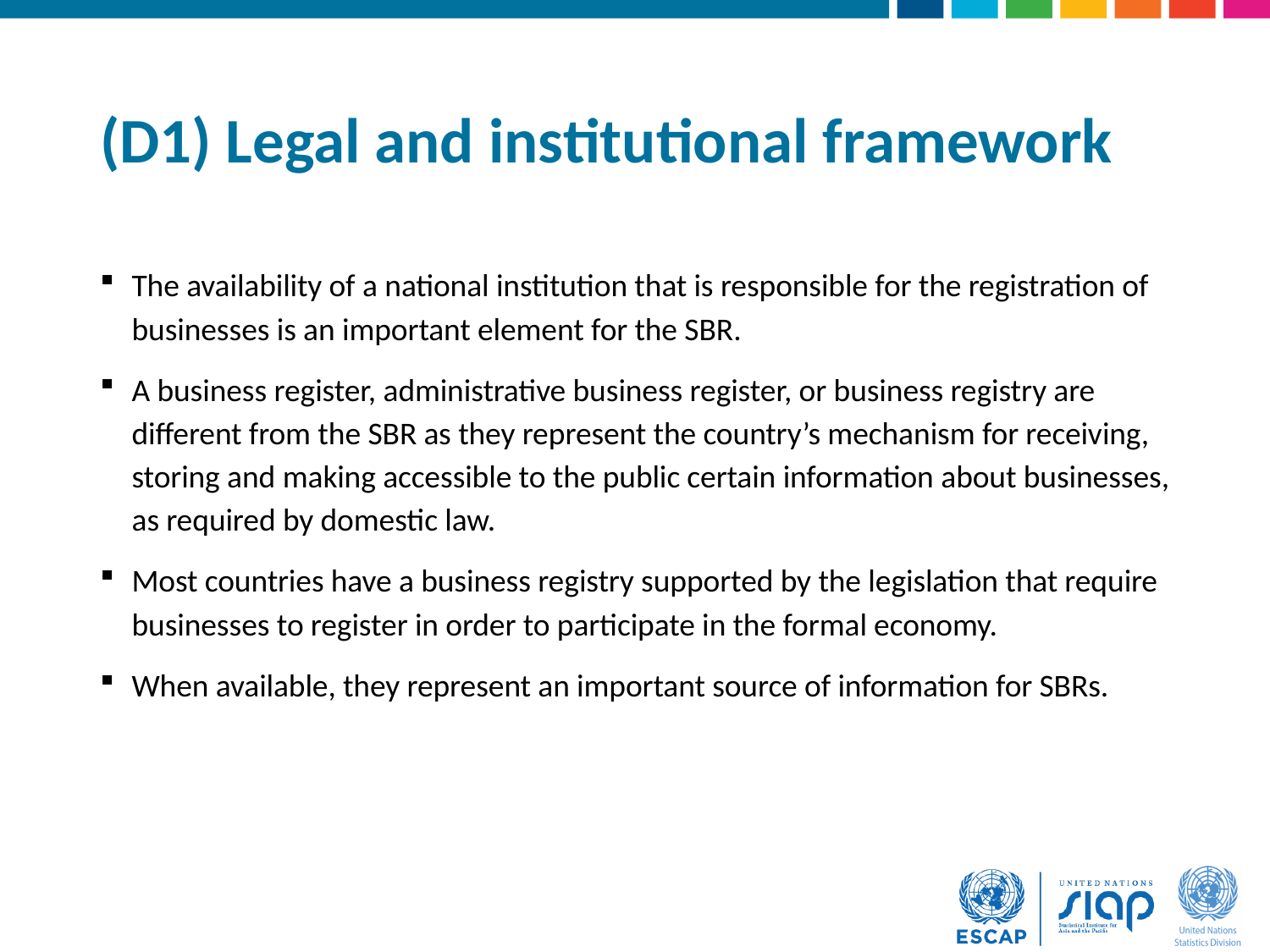

# (D1) Legal and institutional framework
The availability of a national institution that is responsible for the registration of businesses is an important element for the SBR.
A business register, administrative business register, or business registry are different from the SBR as they represent the country’s mechanism for receiving, storing and making accessible to the public certain information about businesses, as required by domestic law.
Most countries have a business registry supported by the legislation that require businesses to register in order to participate in the formal economy.
When available, they represent an important source of information for SBRs.